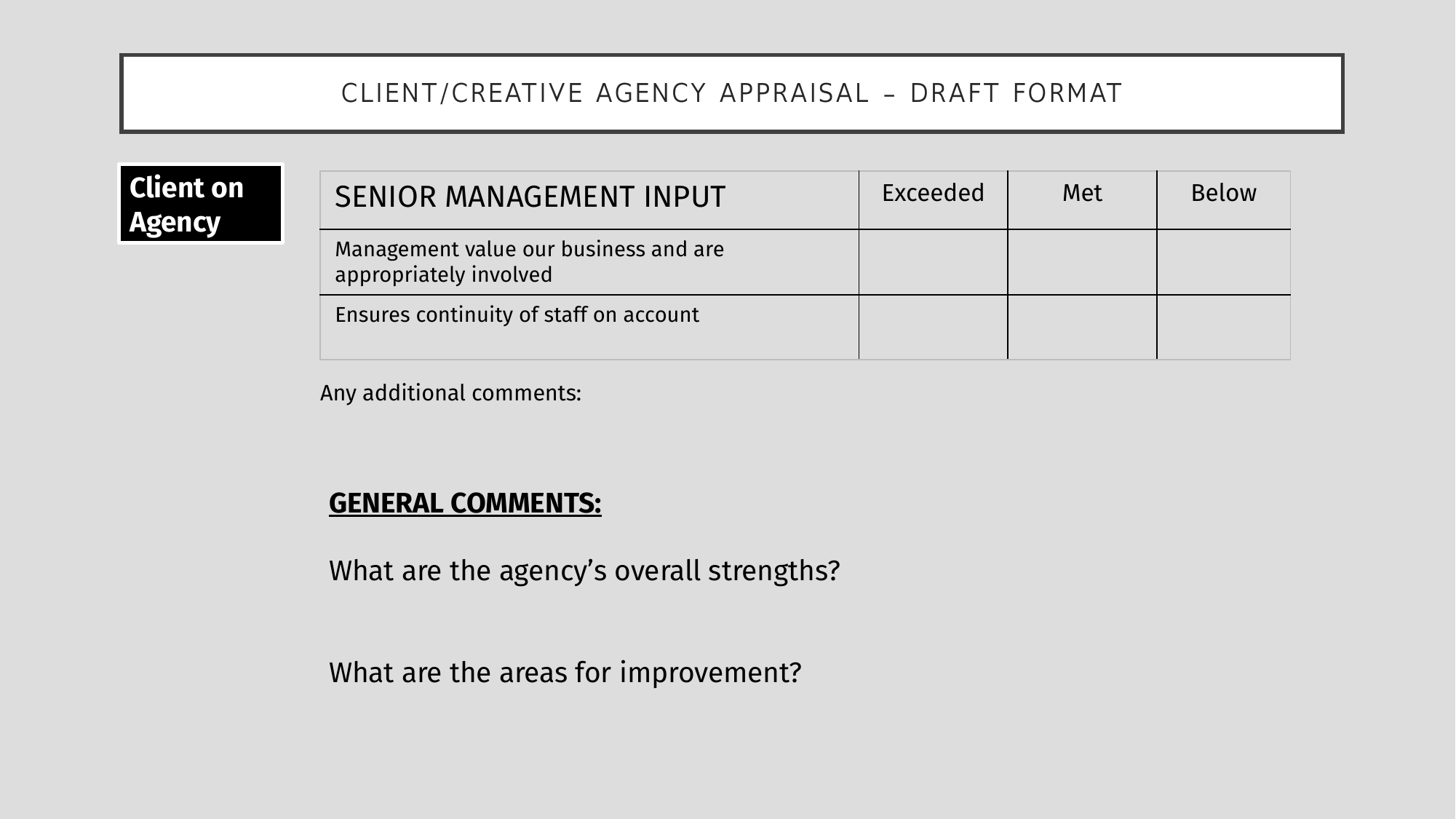

# Client/CREATIVE Agency appraisal – draft format
Client on Agency
| SENIOR MANAGEMENT INPUT | Exceeded | Met | Below |
| --- | --- | --- | --- |
| Management value our business and are appropriately involved |  |  |  |
| Ensures continuity of staff on account |  |  |  |
Any additional comments:
GENERAL COMMENTS:

What are the agency’s overall strengths?

What are the areas for improvement?